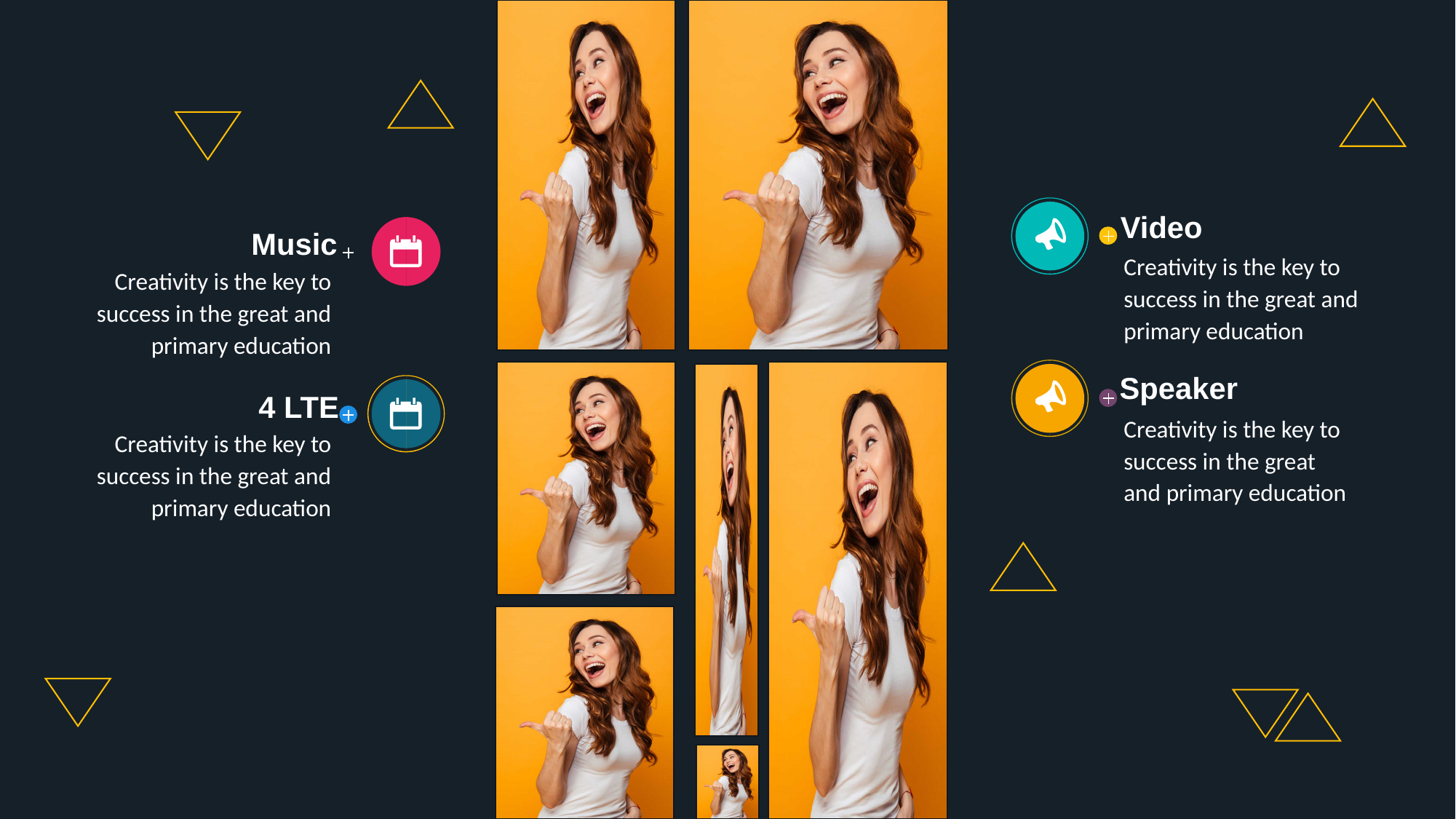

Video

Creativity is the key to success in the great and primary education

Music

Creativity is the key to success in the great and primary education

Speaker

Creativity is the key to success in the great and primary education

4 LTE

Creativity is the key to success in the great and primary education